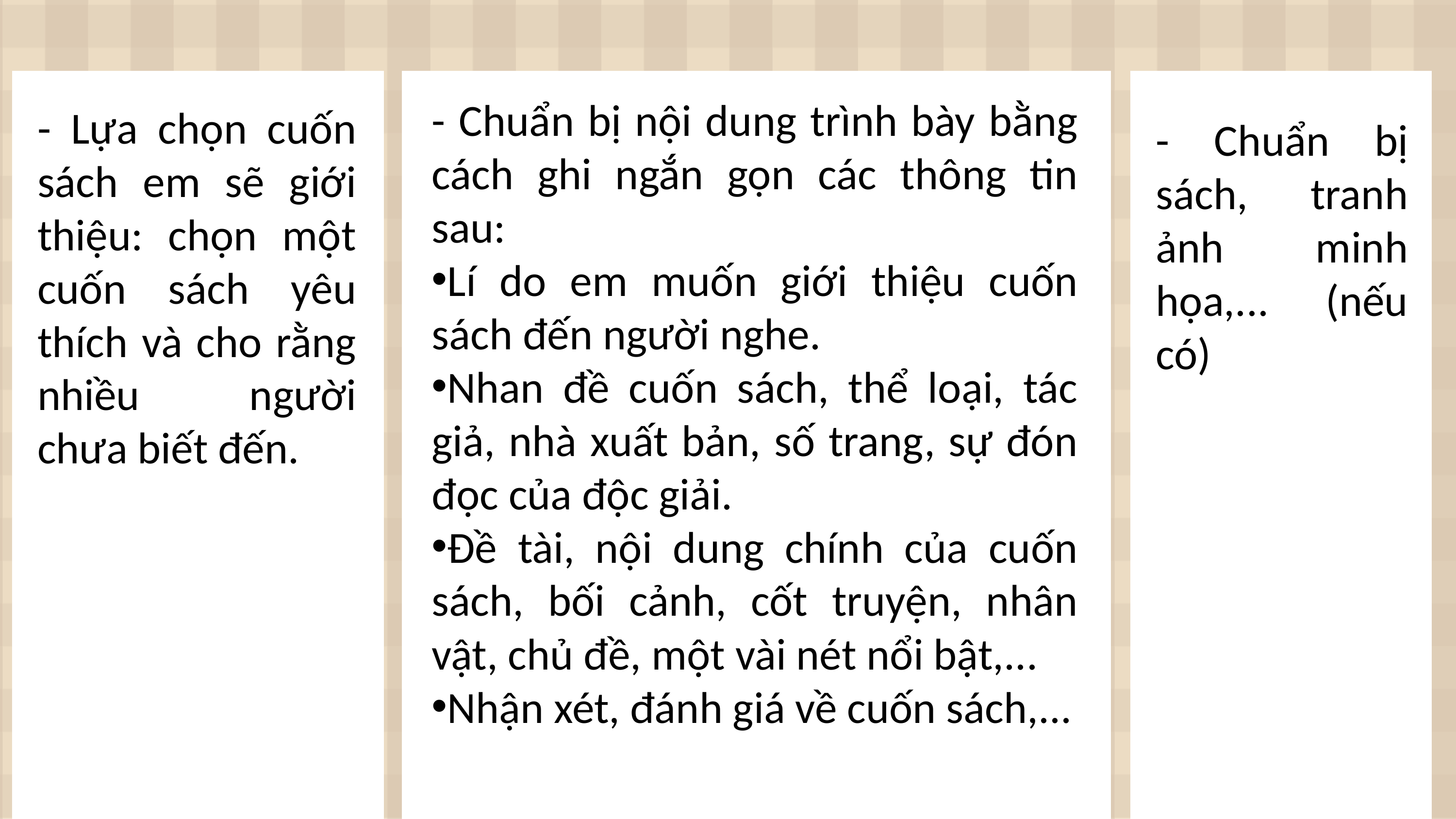

- Chuẩn bị nội dung trình bày bằng cách ghi ngắn gọn các thông tin sau:
Lí do em muốn giới thiệu cuốn sách đến người nghe.
Nhan đề cuốn sách, thể loại, tác giả, nhà xuất bản, số trang, sự đón đọc của độc giải.
Đề tài, nội dung chính của cuốn sách, bối cảnh, cốt truyện, nhân vật, chủ đề, một vài nét nổi bật,...
Nhận xét, đánh giá về cuốn sách,...
- Lựa chọn cuốn sách em sẽ giới thiệu: chọn một cuốn sách yêu thích và cho rằng nhiều người chưa biết đến.
- Chuẩn bị sách, tranh ảnh minh họa,... (nếu có)